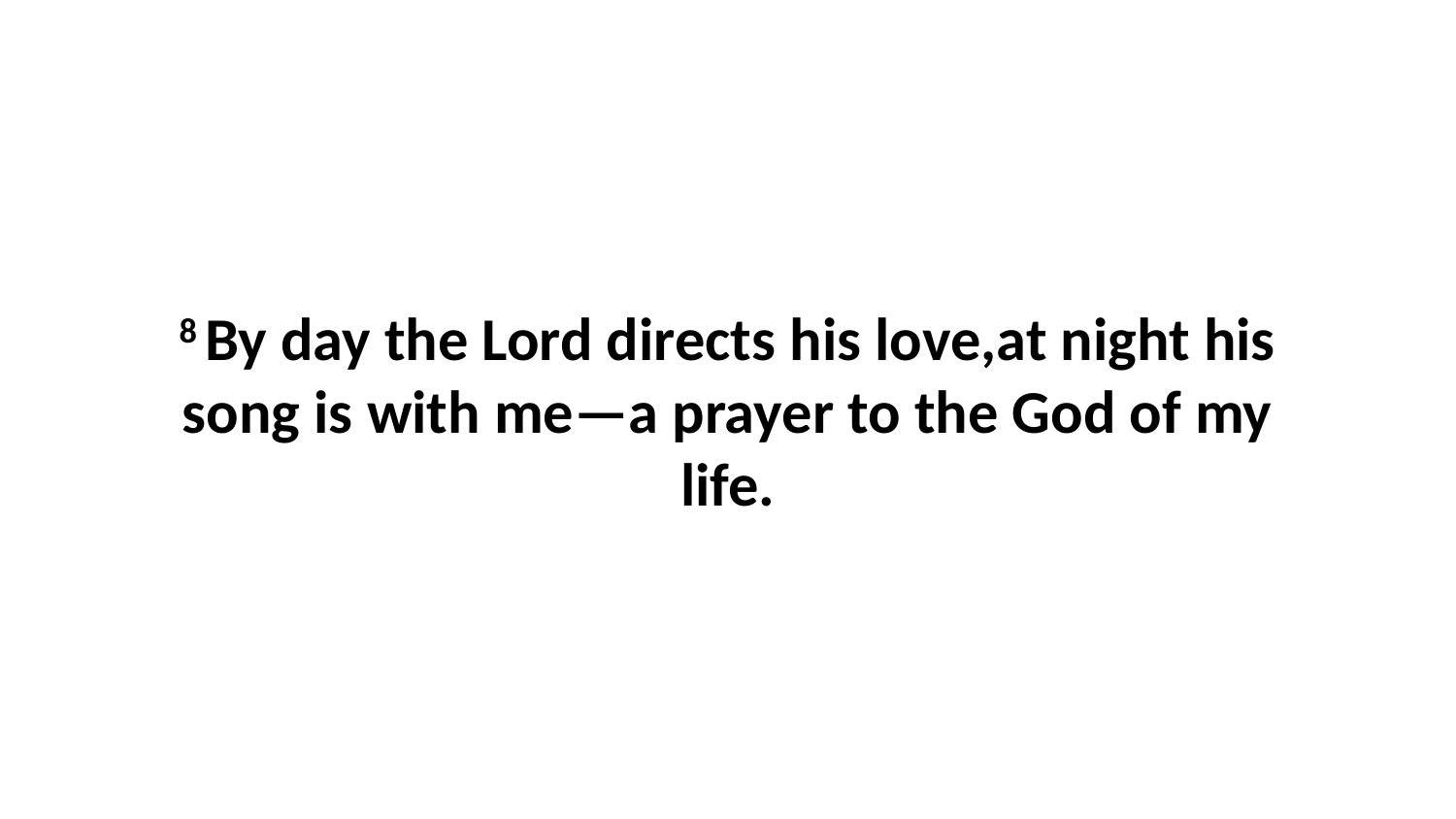

8 By day the Lord directs his love,at night his song is with me—a prayer to the God of my life.